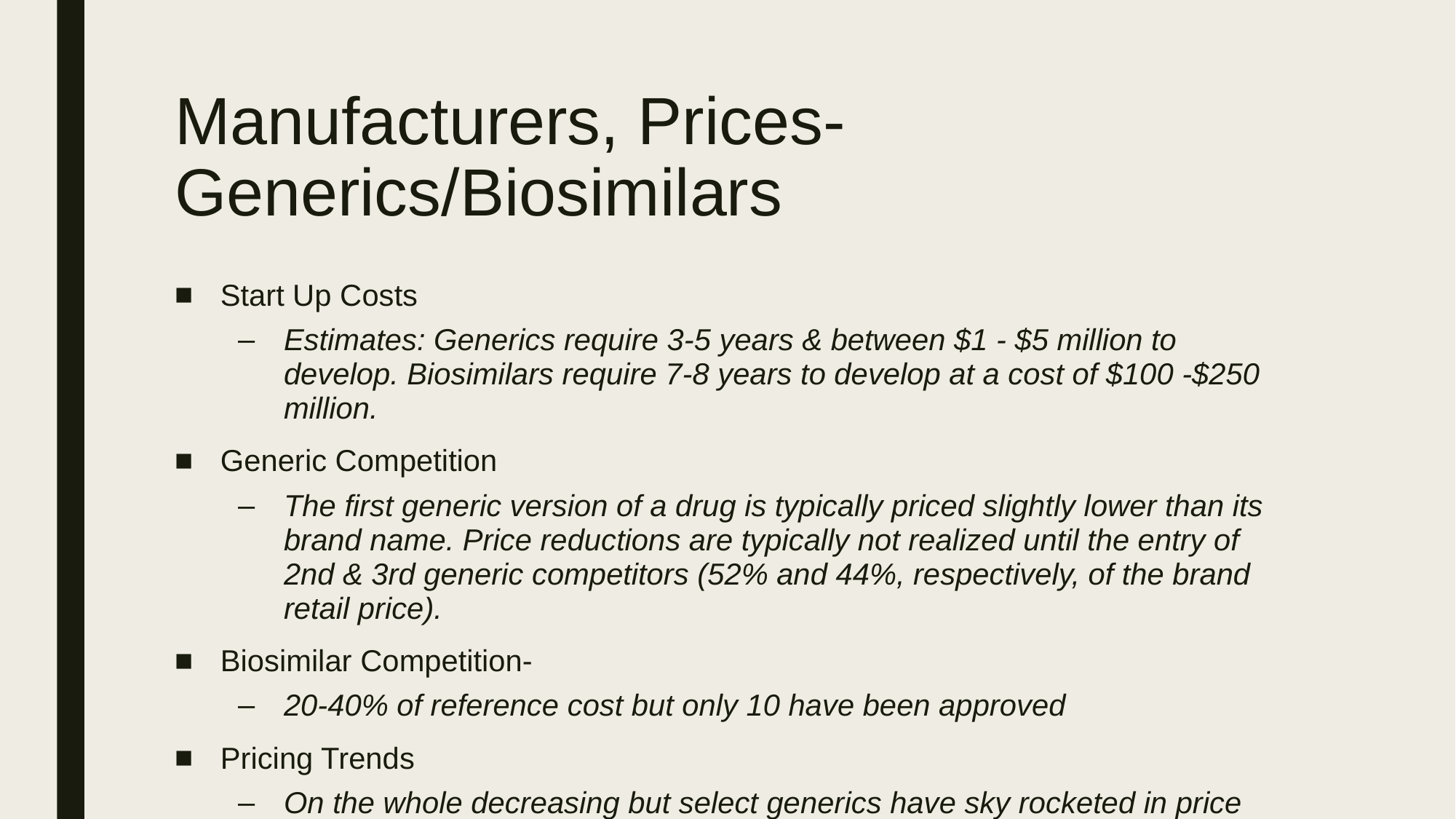

# Manufacturers, Prices- Generics/Biosimilars
Start Up Costs
Estimates: Generics require 3-5 years & between $1 - $5 million to develop. Biosimilars require 7-8 years to develop at a cost of $100 -$250 million.
Generic Competition
The first generic version of a drug is typically priced slightly lower than its brand name. Price reductions are typically not realized until the entry of 2nd & 3rd generic competitors (52% and 44%, respectively, of the brand retail price).
Biosimilar Competition-
20-40% of reference cost but only 10 have been approved
Pricing Trends
On the whole decreasing but select generics have sky rocketed in price